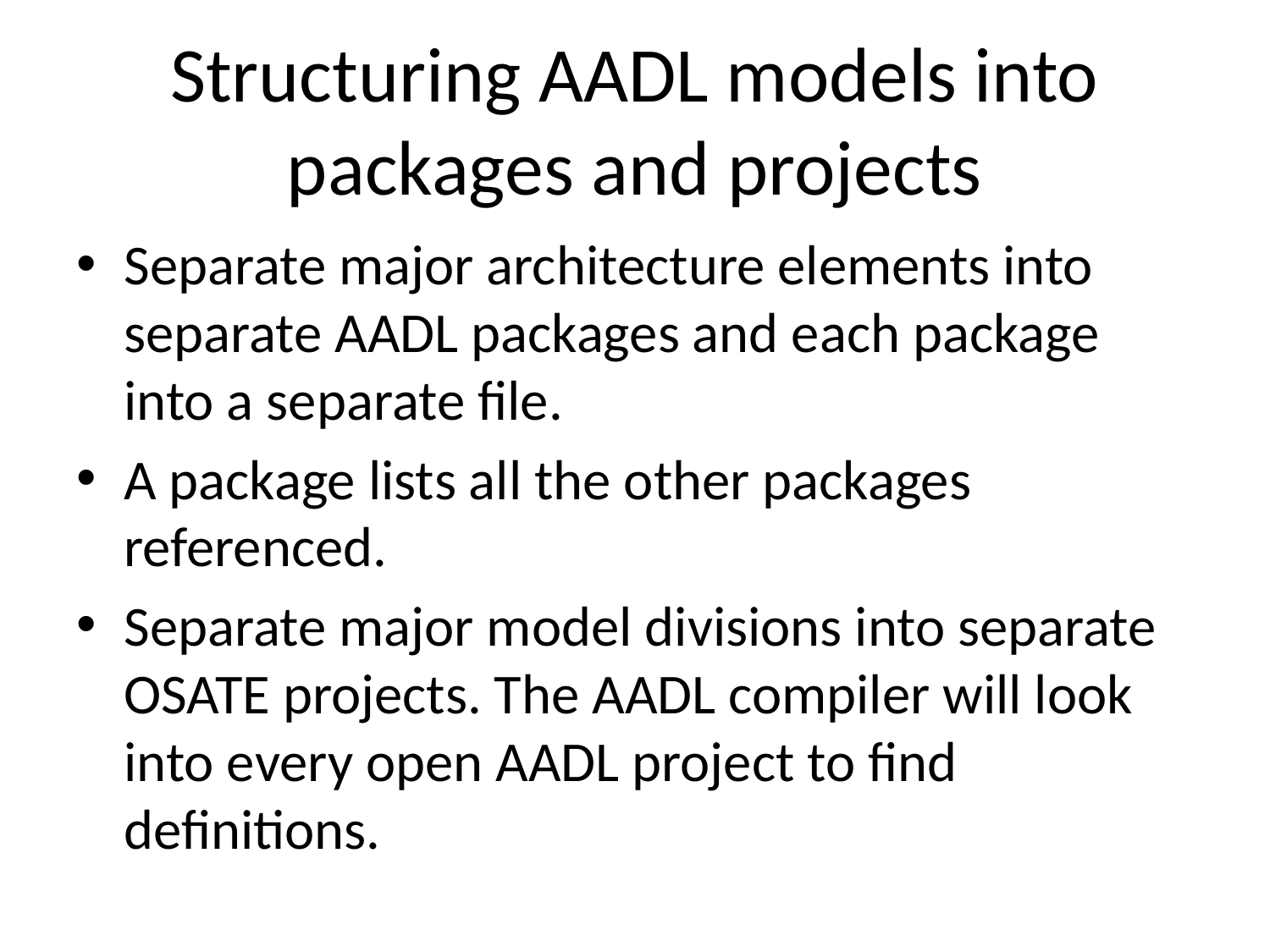

# Structuring AADL models into packages and projects
Separate major architecture elements into separate AADL packages and each package into a separate file.
A package lists all the other packages referenced.
Separate major model divisions into separate OSATE projects. The AADL compiler will look into every open AADL project to find definitions.